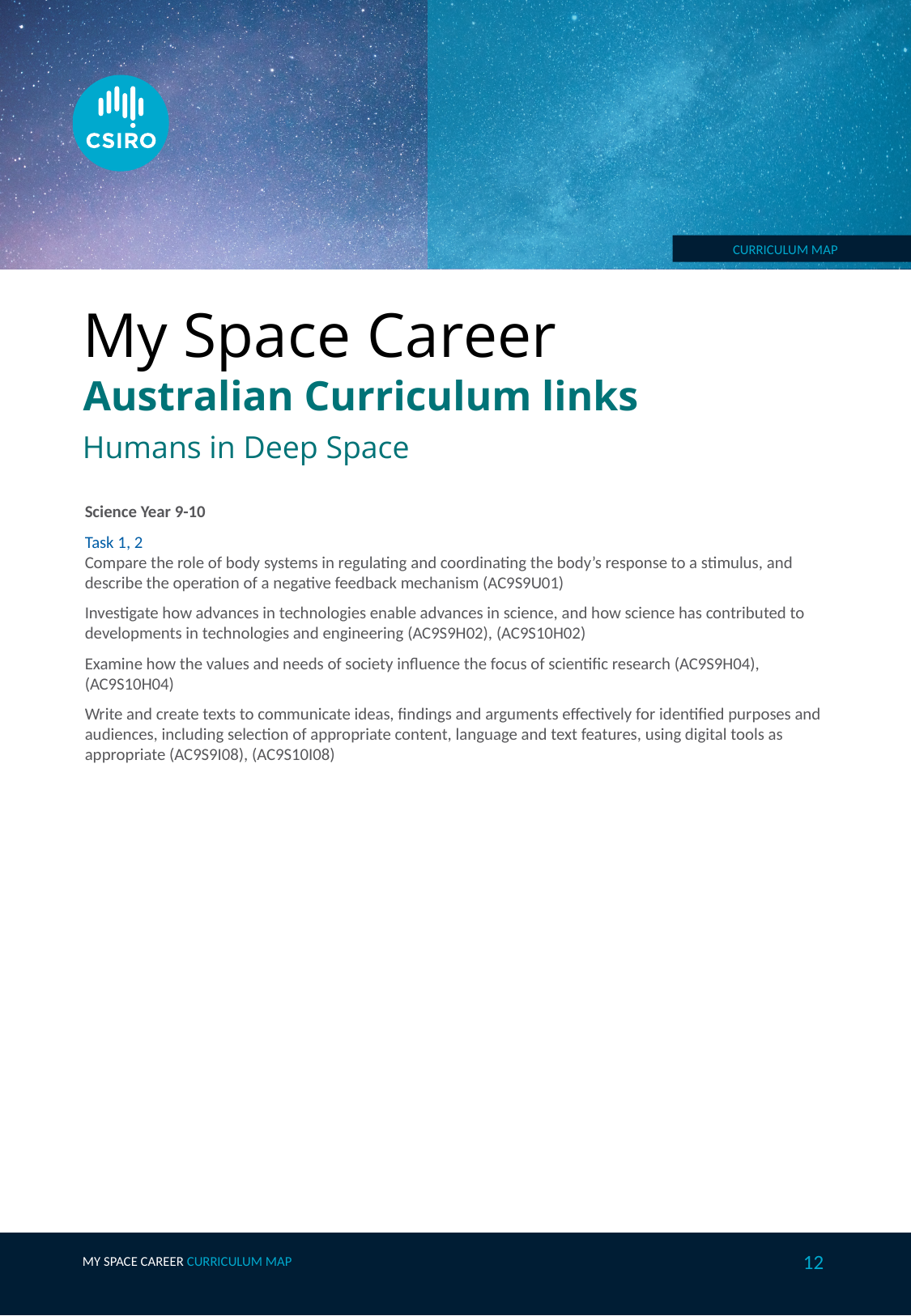

My Space Career
Australian Curriculum links 12
Humans in Deep Space​
Science Year 9-10
Task 1, 2
Compare the role of body systems in regulating and coordinating the body’s response to a stimulus, and describe the operation of a negative feedback mechanism (AC9S9U01)
Investigate how advances in technologies enable advances in science, and how science has contributed to developments in technologies and engineering (AC9S9H02), (AC9S10H02)
Examine how the values and needs of society influence the focus of scientific research (AC9S9H04), (AC9S10H04)
Write and create texts to communicate ideas, findings and arguments effectively for identified purposes and audiences, including selection of appropriate content, language and text features, using digital tools as appropriate (AC9S9I08), (AC9S10I08)
My space career curriculum map
12